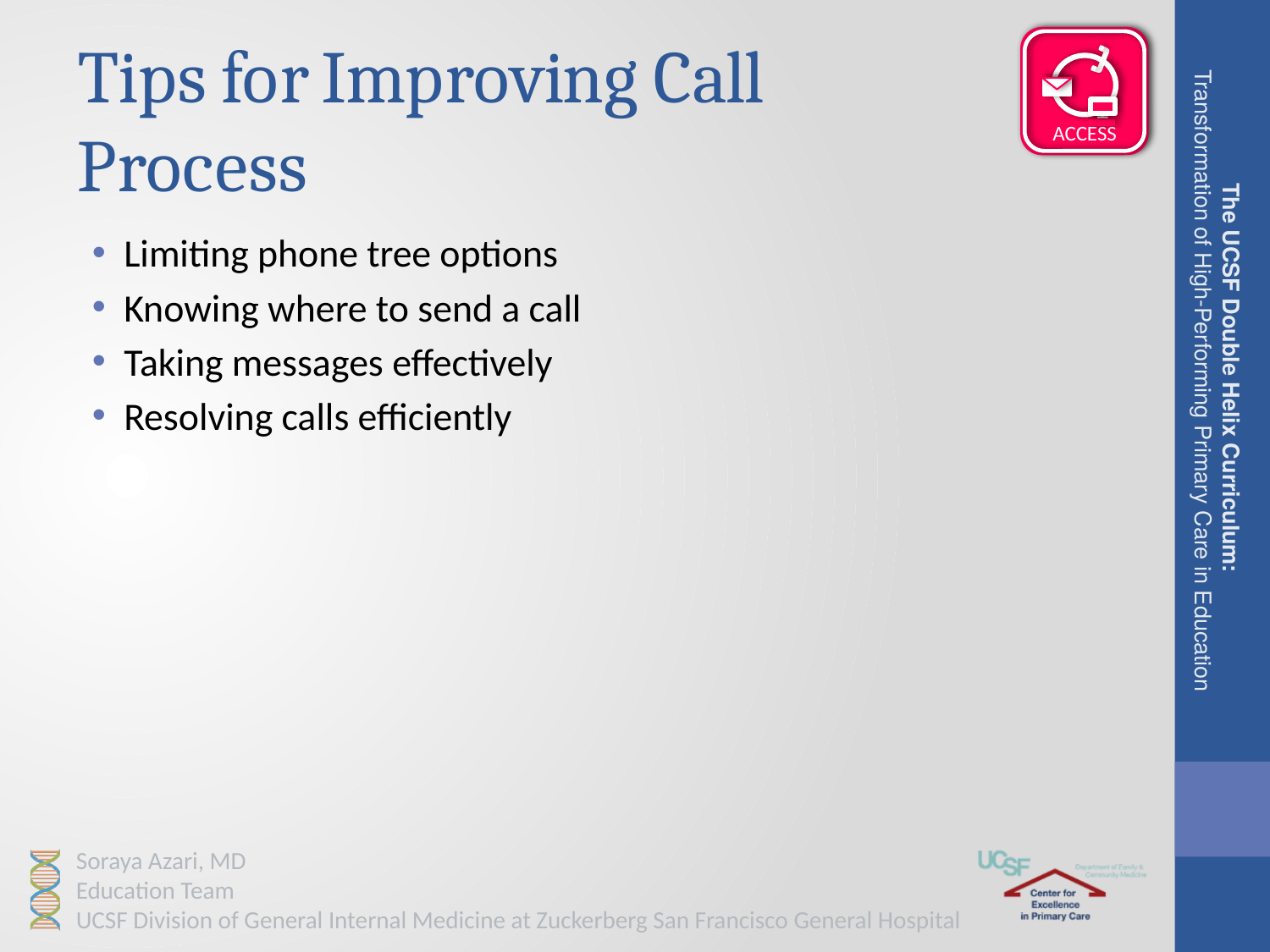

# Tips for Improving Call Process
Limiting phone tree options
Knowing where to send a call
Taking messages effectively
Resolving calls efficiently
The UCSF Double Helix Curriculum:
Transformation of High-Performing Primary Care in Education